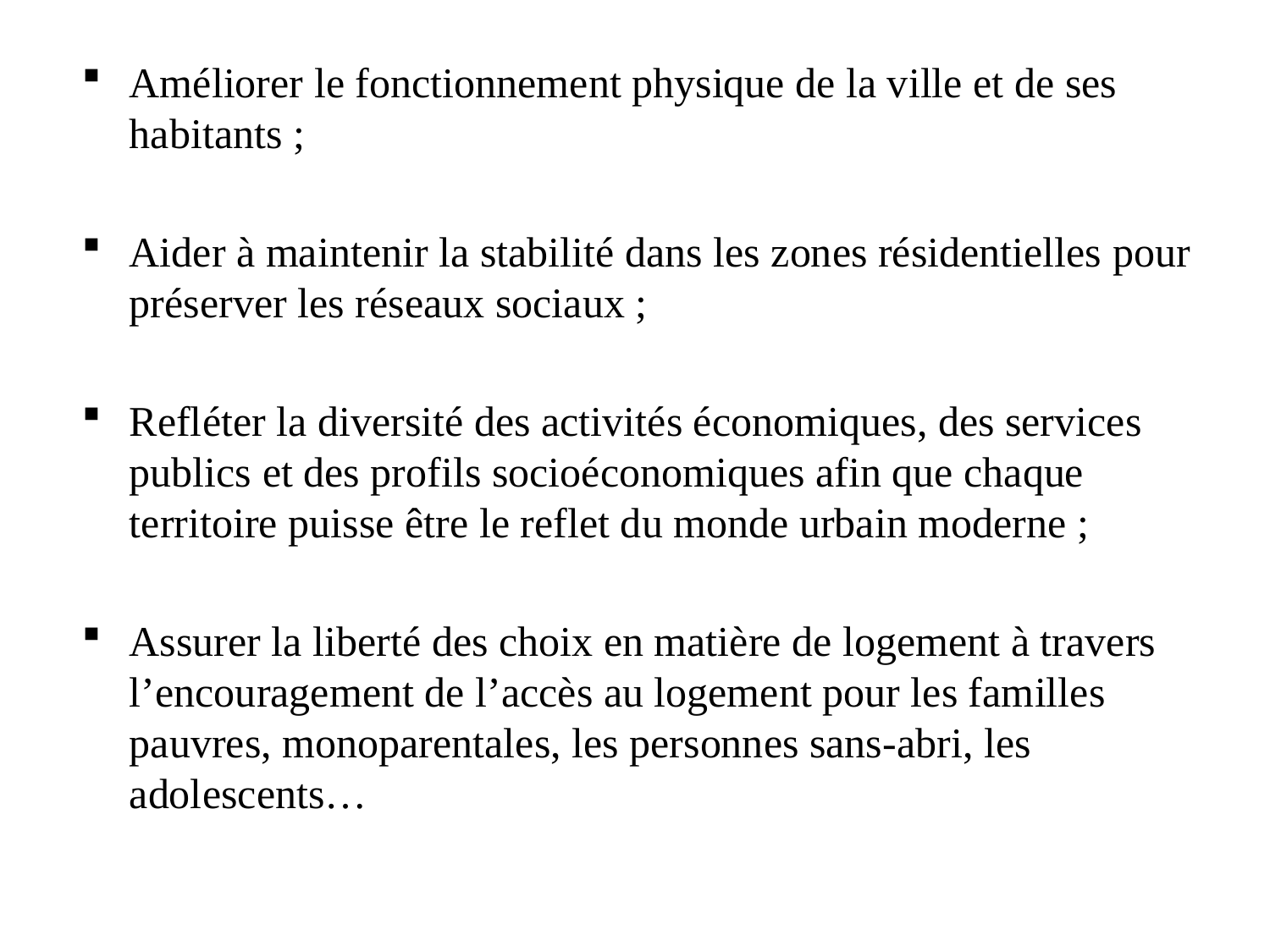

Améliorer le fonctionnement physique de la ville et de ses habitants ;

Aider à maintenir la stabilité dans les zones résidentielles pour préserver les réseaux sociaux ;

Refléter la diversité des activités économiques, des services publics et des profils socioéconomiques afin que chaque territoire puisse être le reflet du monde urbain moderne ;

Assurer la liberté des choix en matière de logement à travers l’encouragement de l’accès au logement pour les familles pauvres, monoparentales, les personnes sans-abri, les adolescents…